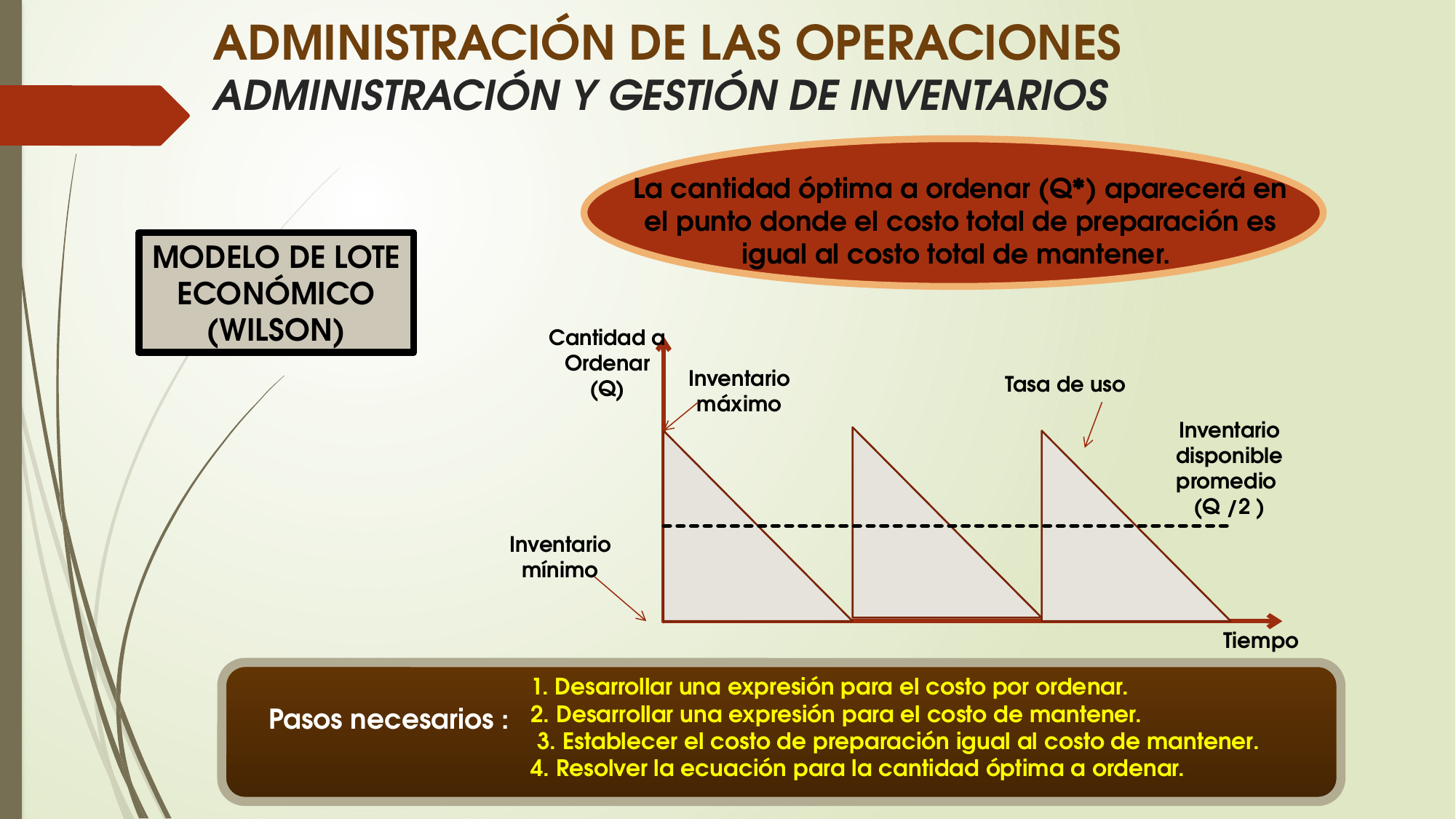

# ADMINISTRACIÓN DE LAS OPERACIONES ADMINISTRACIÓN Y GESTIÓN DE INVENTARIOS

La cantidad óptima a ordenar (Q*) aparecerá en el punto donde el costo total de preparación es igual al costo total de mantener.
MODELO DE LOTE ECONÓMICO (WILSON)
Cantidad a Ordenar
(Q)
Inventario máximo
Tasa de uso
Inventario disponible promedio
(Q /2 )

Inventario mínimo
Tiempo

1. Desarrollar una expresión para el costo por ordenar.
2. Desarrollar una expresión para el costo de mantener.
 3. Establecer el costo de preparación igual al costo de mantener.
4. Resolver la ecuación para la cantidad óptima a ordenar.
Pasos necesarios :